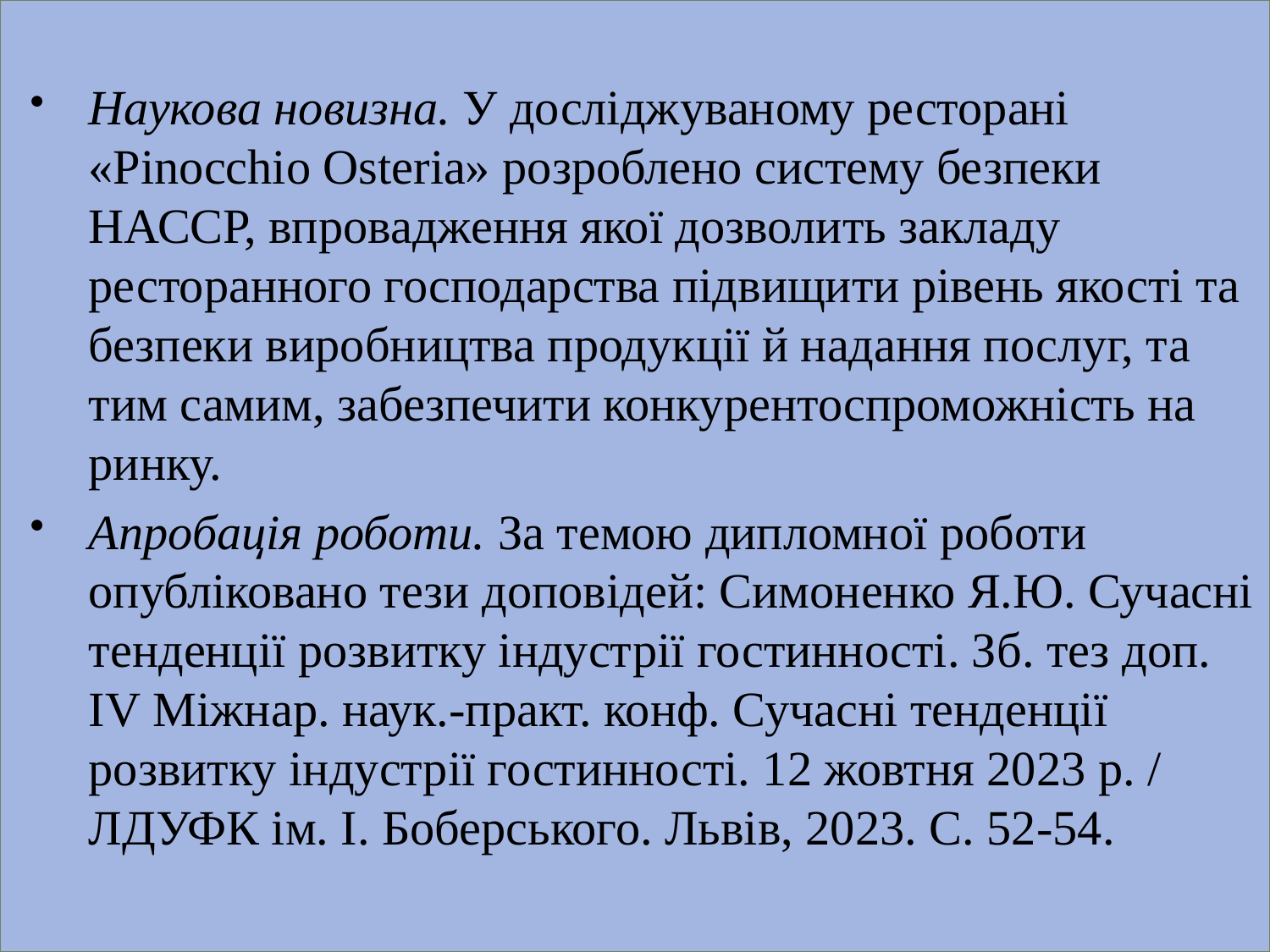

# Наукова новизна. У досліджуваному ресторані «Pinocchio Osteria» розроблено систему безпеки НАССР, впровадження якої дозволить закладу ресторанного господарства підвищити рівень якості та безпеки виробництва продукції й надання послуг, та тим самим, забезпечити конкурентоспроможність на ринку.
Апробація роботи. За темою дипломної роботи опубліковано тези доповідей: Симоненко Я.Ю. Сучасні тенденції розвитку індустрії гостинності. Зб. тез доп. ІV Міжнар. наук.-практ. конф. Сучасні тенденції розвитку індустрії гостинності. 12 жовтня 2023 р. / ЛДУФК ім. І. Боберського. Львів, 2023. С. 52‑54.